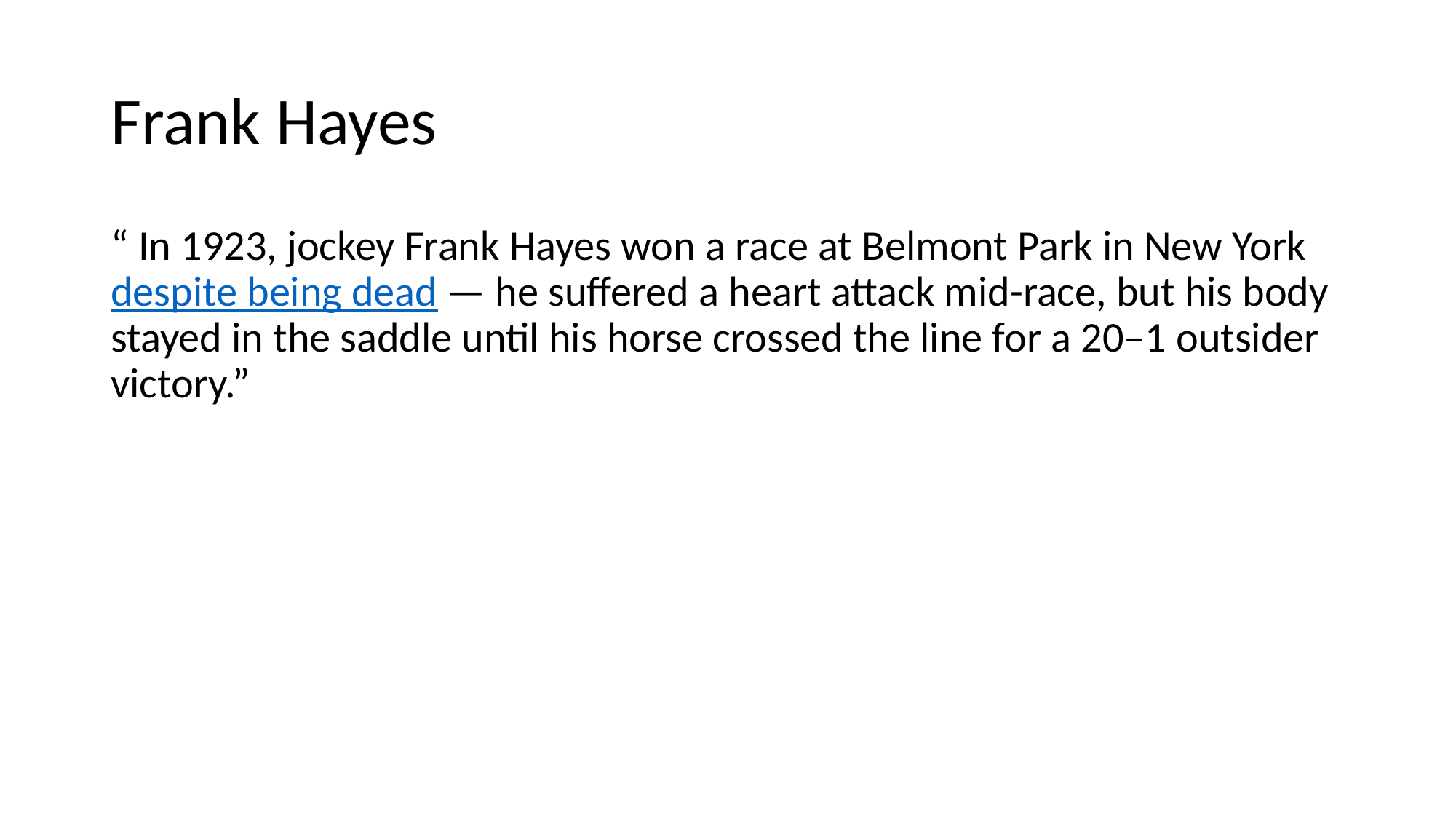

# Frank Hayes
“ In 1923, jockey Frank Hayes won a race at Belmont Park in New York despite being dead — he suffered a heart attack mid-race, but his body stayed in the saddle until his horse crossed the line for a 20–1 outsider victory.”